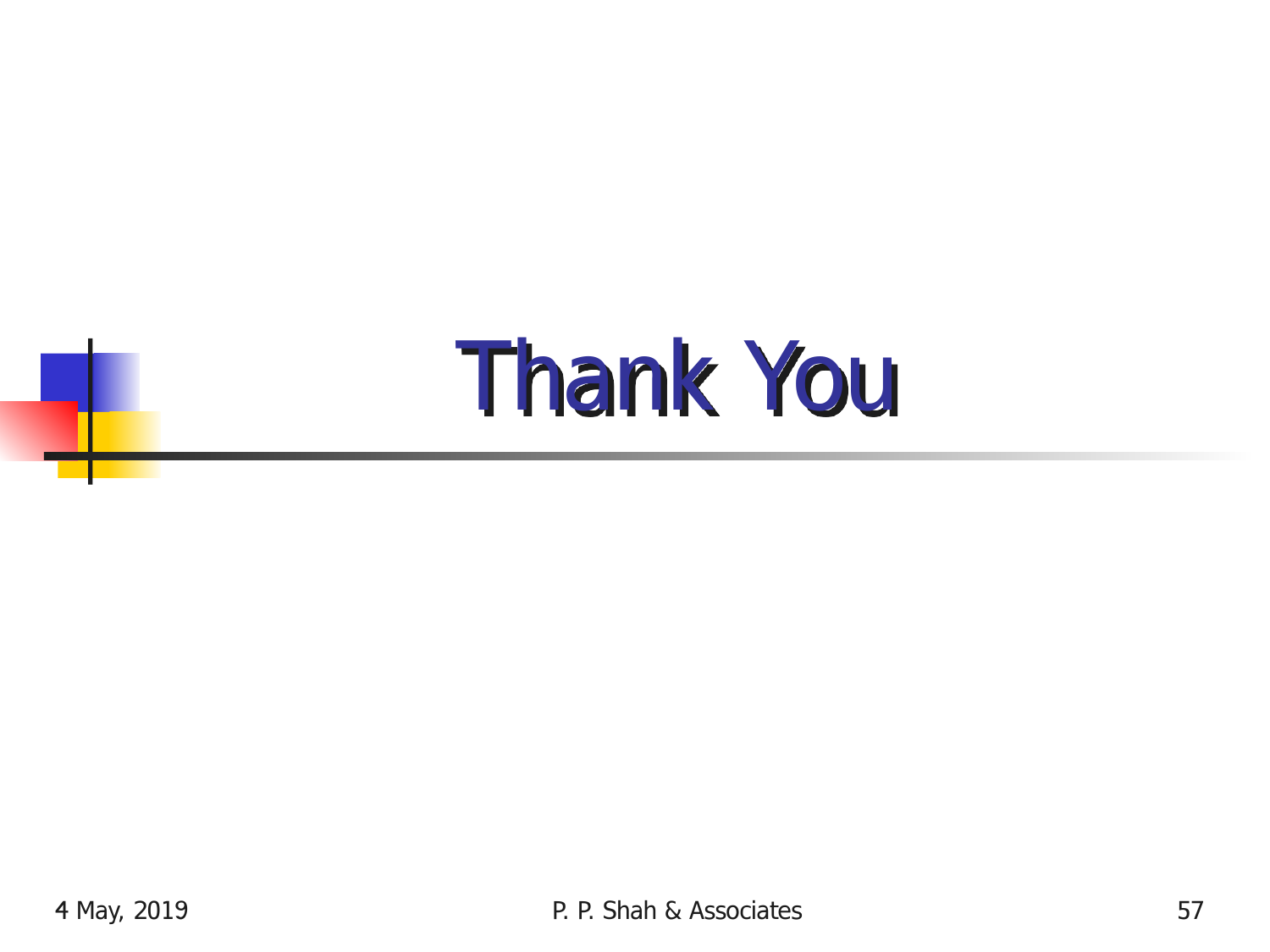

# Thank You
4 May, 2019
P. P. Shah & Associates
57